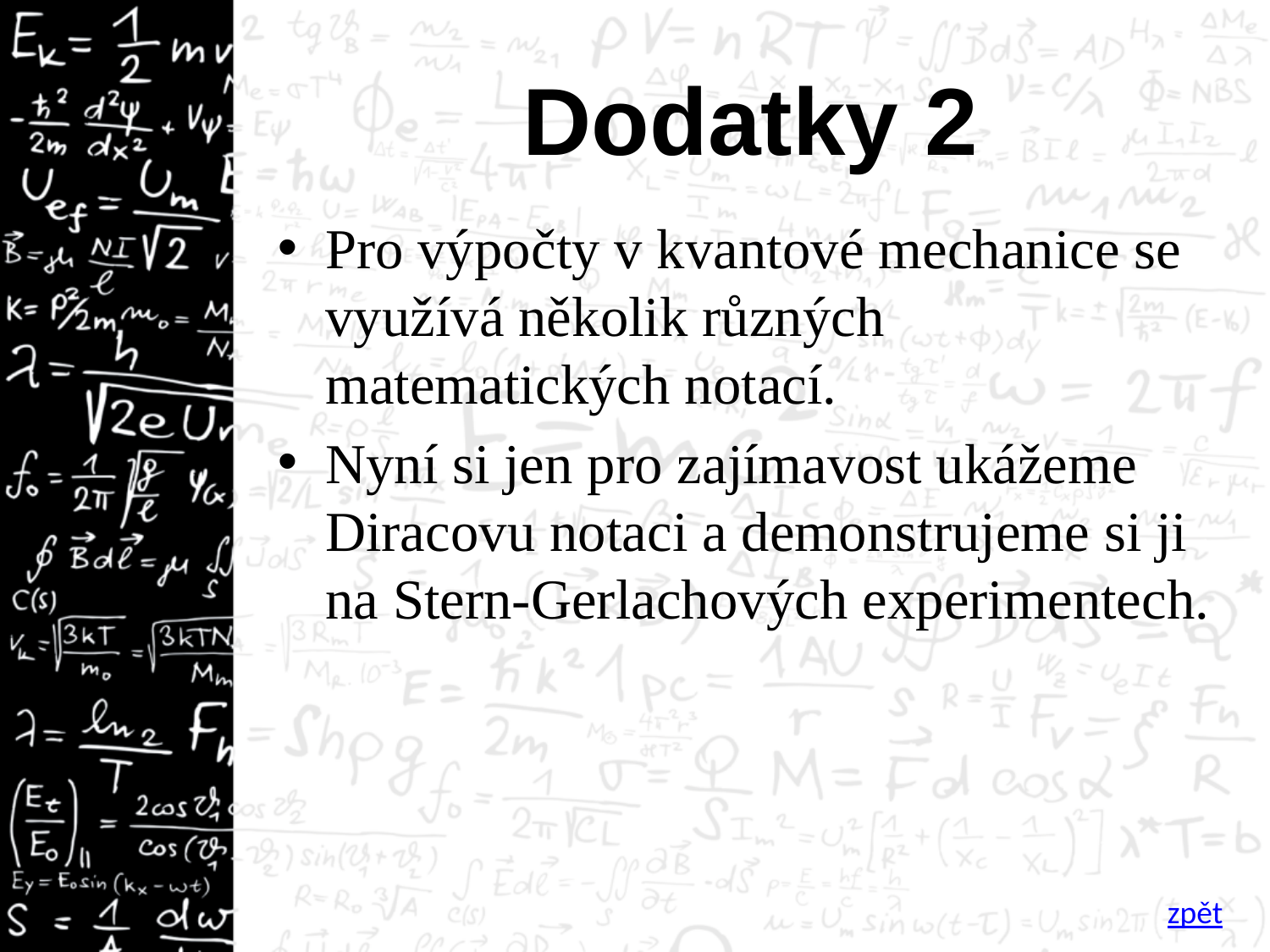

# Dodatky 2
Pro výpočty v kvantové mechanice se využívá několik různých matematických notací.
Nyní si jen pro zajímavost ukážeme Diracovu notaci a demonstrujeme si ji na Stern-Gerlachových experimentech.
zpět